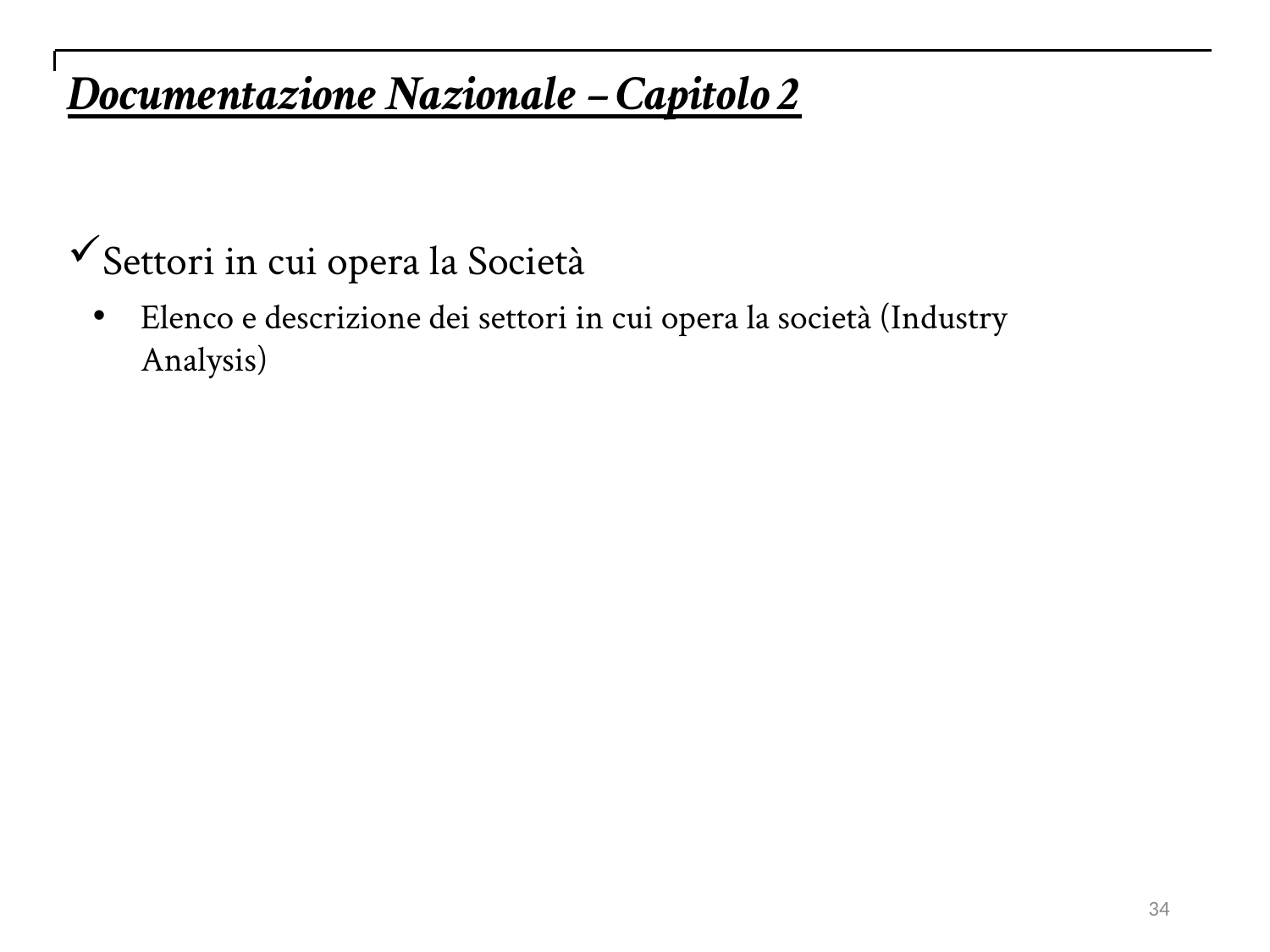

Documentazione Nazionale – Capitolo 2
Settori in cui opera la Società
Elenco e descrizione dei settori in cui opera la società (Industry Analysis)
34